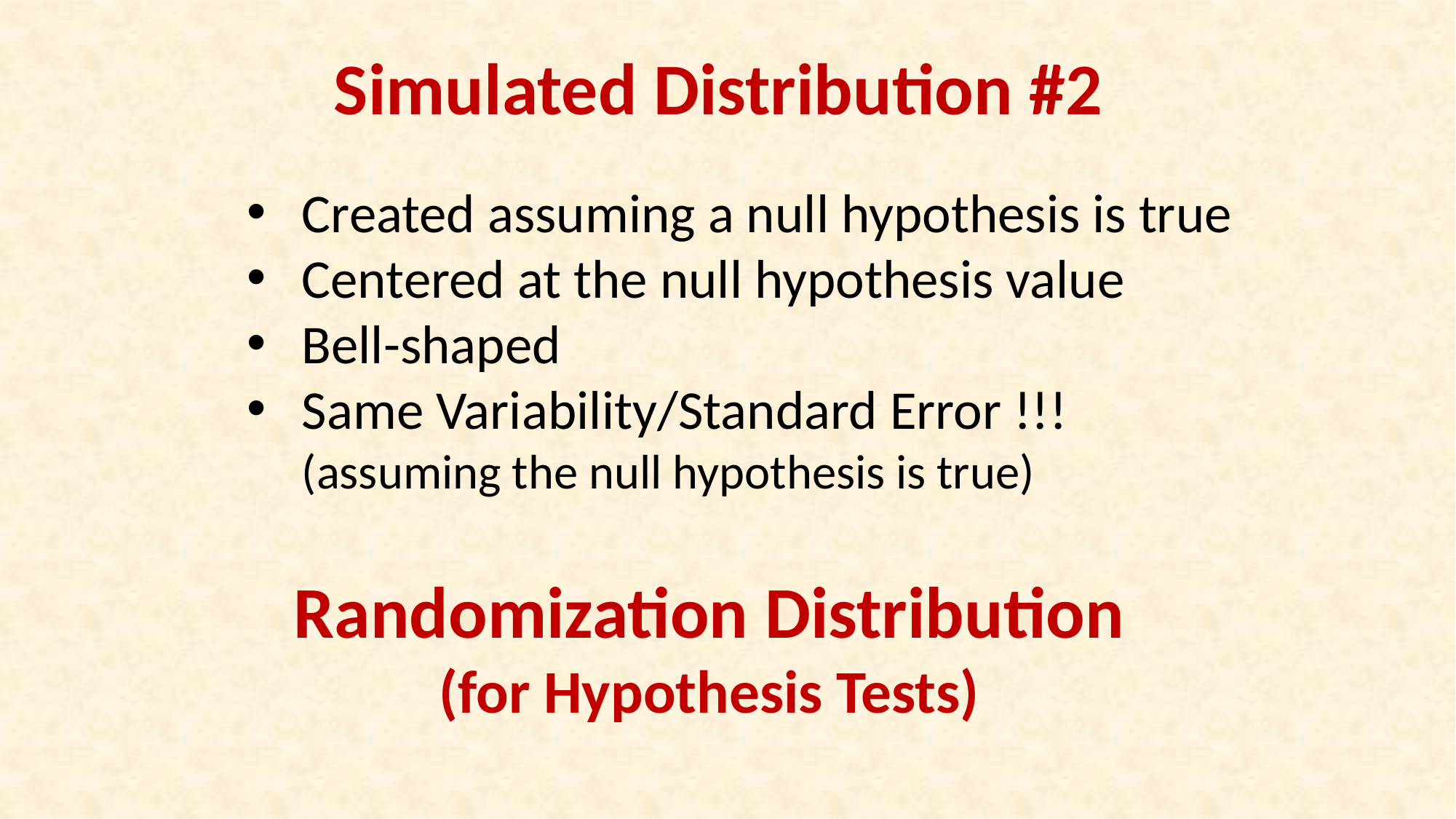

Simulated Distribution #2
Created assuming a null hypothesis is true
Centered at the null hypothesis value
Bell-shaped
Same Variability/Standard Error !!! (assuming the null hypothesis is true)
Randomization Distribution
(for Hypothesis Tests)